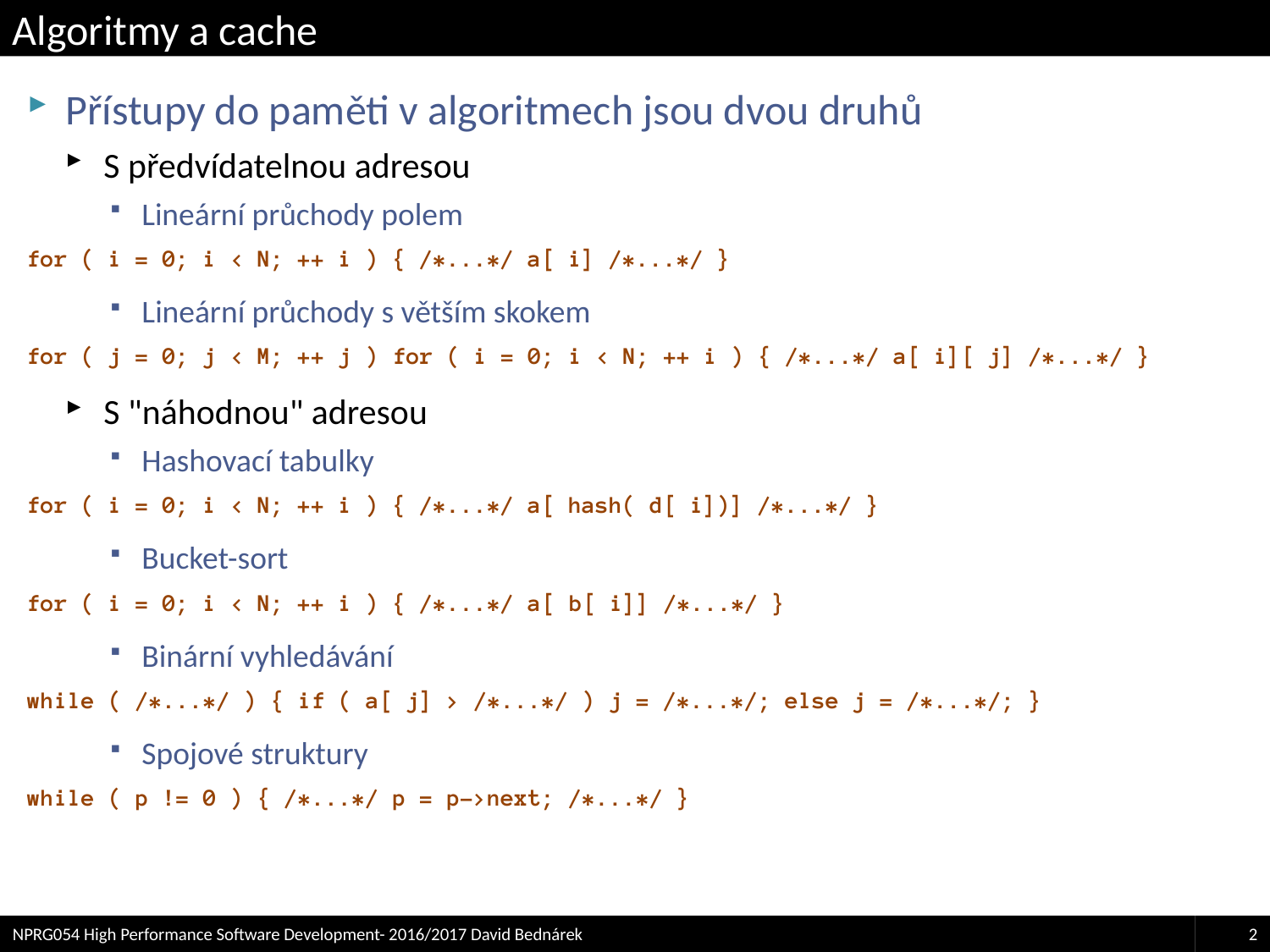

# Algoritmy a cache
Přístupy do paměti v algoritmech jsou dvou druhů
S předvídatelnou adresou
Lineární průchody polem
for ( i = 0; i < N; ++ i ) { /*...*/ a[ i] /*...*/ }
Lineární průchody s větším skokem
for ( j = 0; j < M; ++ j ) for ( i = 0; i < N; ++ i ) { /*...*/ a[ i][ j] /*...*/ }
S "náhodnou" adresou
Hashovací tabulky
for ( i = 0; i < N; ++ i ) { /*...*/ a[ hash( d[ i])] /*...*/ }
Bucket-sort
for ( i = 0; i < N; ++ i ) { /*...*/ a[ b[ i]] /*...*/ }
Binární vyhledávání
while ( /*...*/ ) { if ( a[ j] > /*...*/ ) j = /*...*/; else j = /*...*/; }
Spojové struktury
while ( p != 0 ) { /*...*/ p = p->next; /*...*/ }

NPRG054 High Performance Software Development- 2016/2017 David Bednárek
2